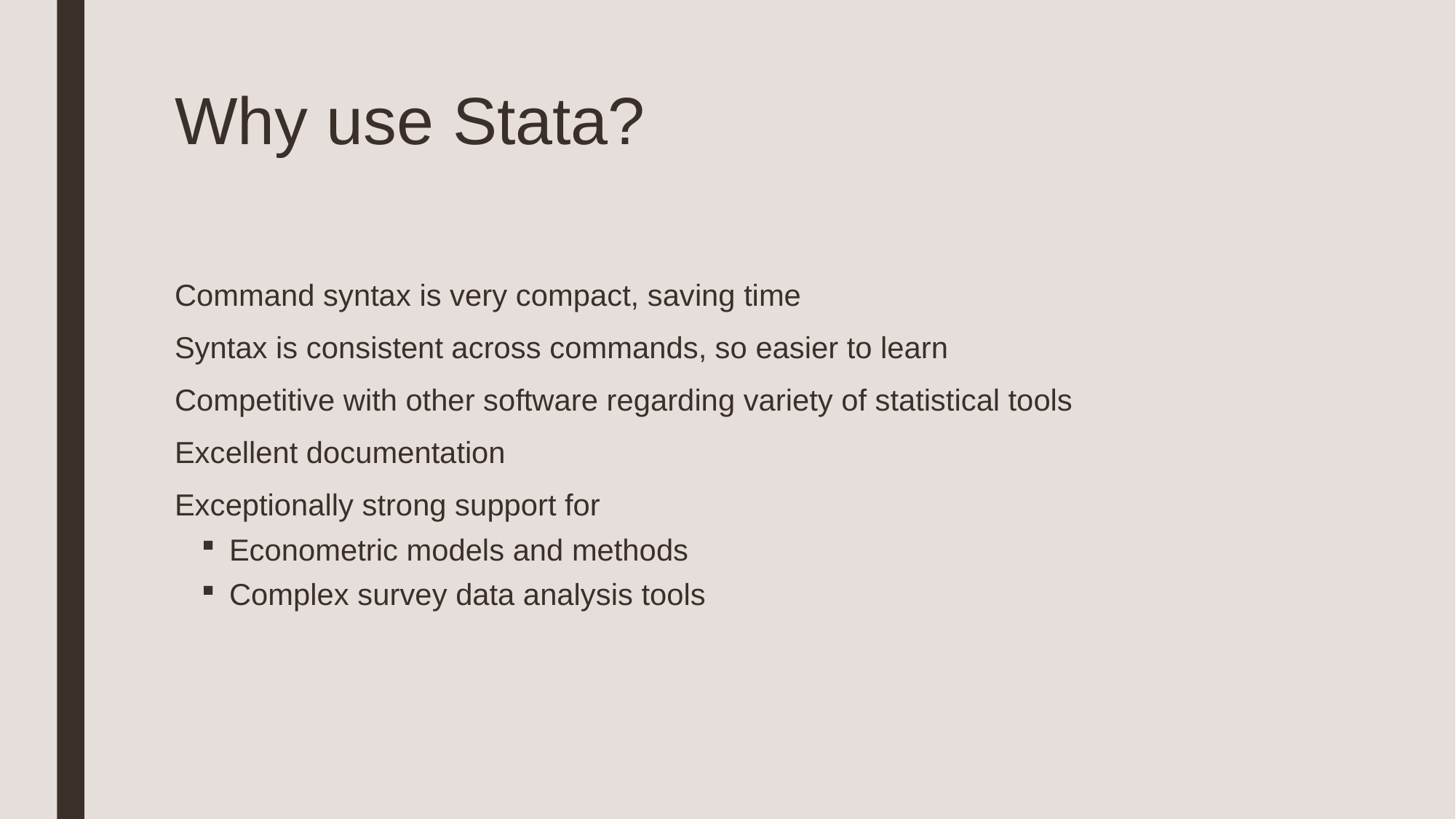

# Why use Stata?
Command syntax is very compact, saving time
Syntax is consistent across commands, so easier to learn
Competitive with other software regarding variety of statistical tools
Excellent documentation
Exceptionally strong support for
Econometric models and methods
Complex survey data analysis tools